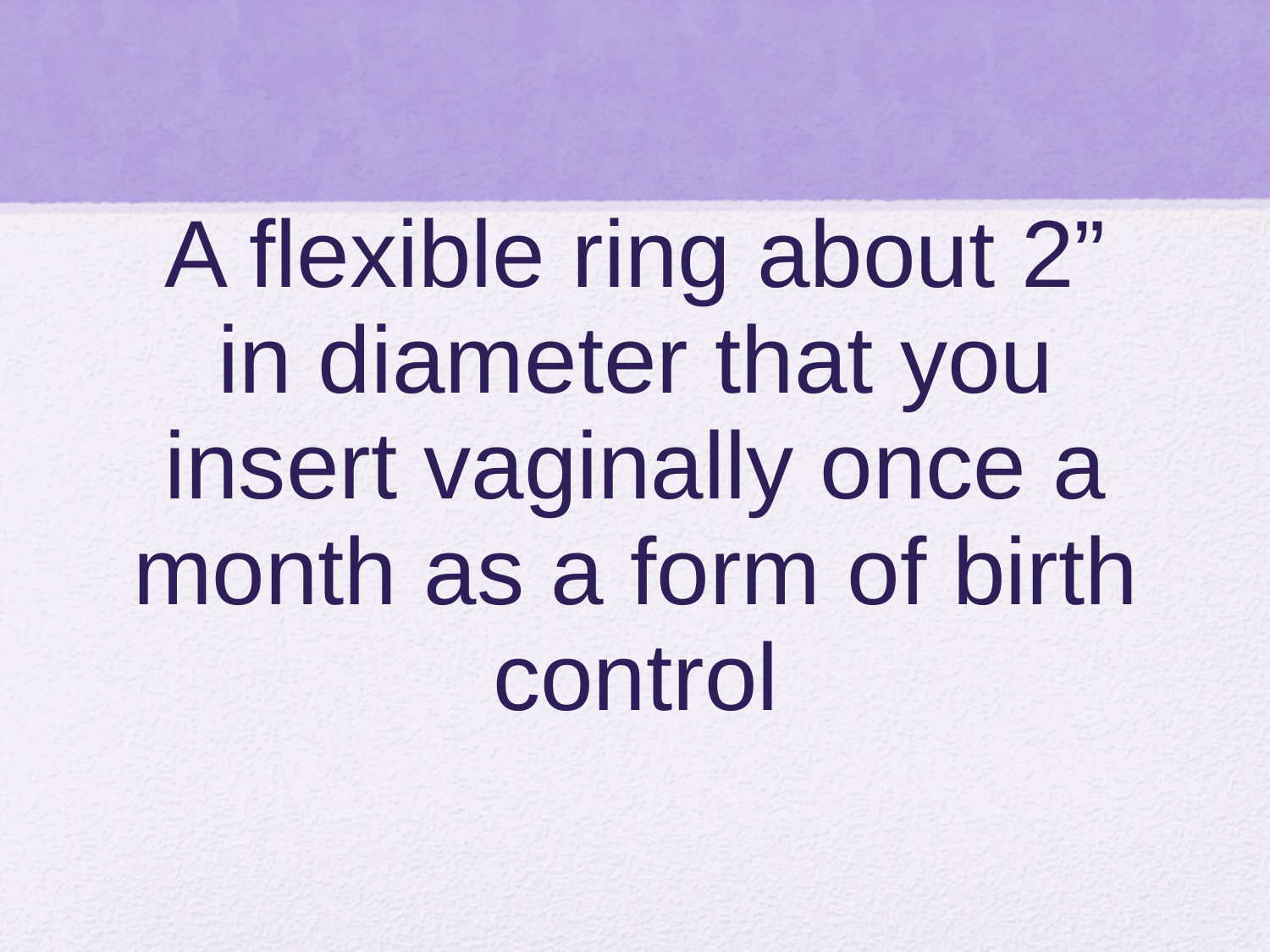

# A flexible ring about 2” in diameter that you insert vaginally once a month as a form of birth control